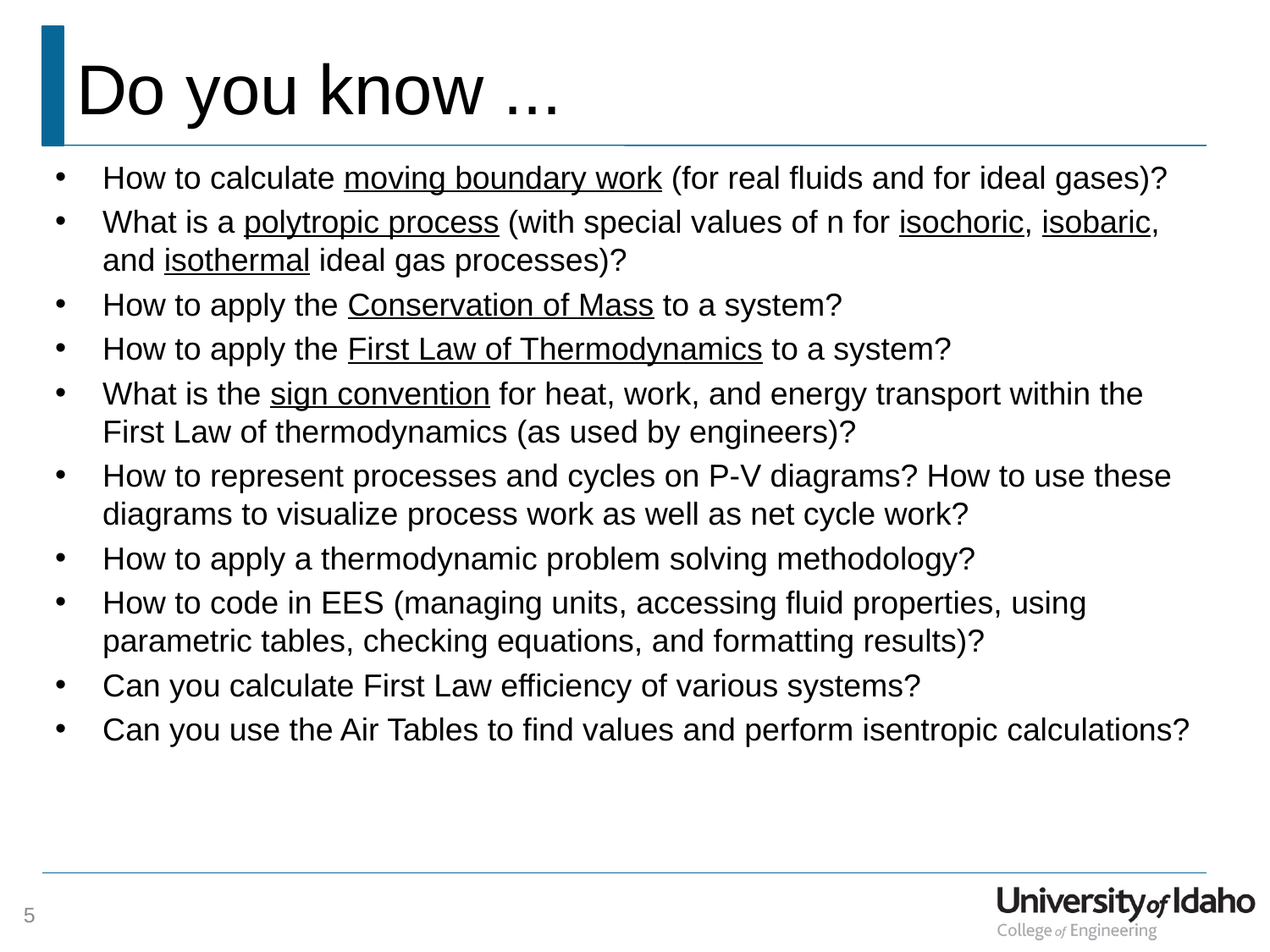

# Do you know ...
How to calculate moving boundary work (for real fluids and for ideal gases)?
What is a polytropic process (with special values of n for isochoric, isobaric, and isothermal ideal gas processes)?
How to apply the Conservation of Mass to a system?
How to apply the First Law of Thermodynamics to a system?
What is the sign convention for heat, work, and energy transport within the First Law of thermodynamics (as used by engineers)?
How to represent processes and cycles on P-V diagrams? How to use these diagrams to visualize process work as well as net cycle work?
How to apply a thermodynamic problem solving methodology?
How to code in EES (managing units, accessing fluid properties, using parametric tables, checking equations, and formatting results)?
Can you calculate First Law efficiency of various systems?
Can you use the Air Tables to find values and perform isentropic calculations?
5